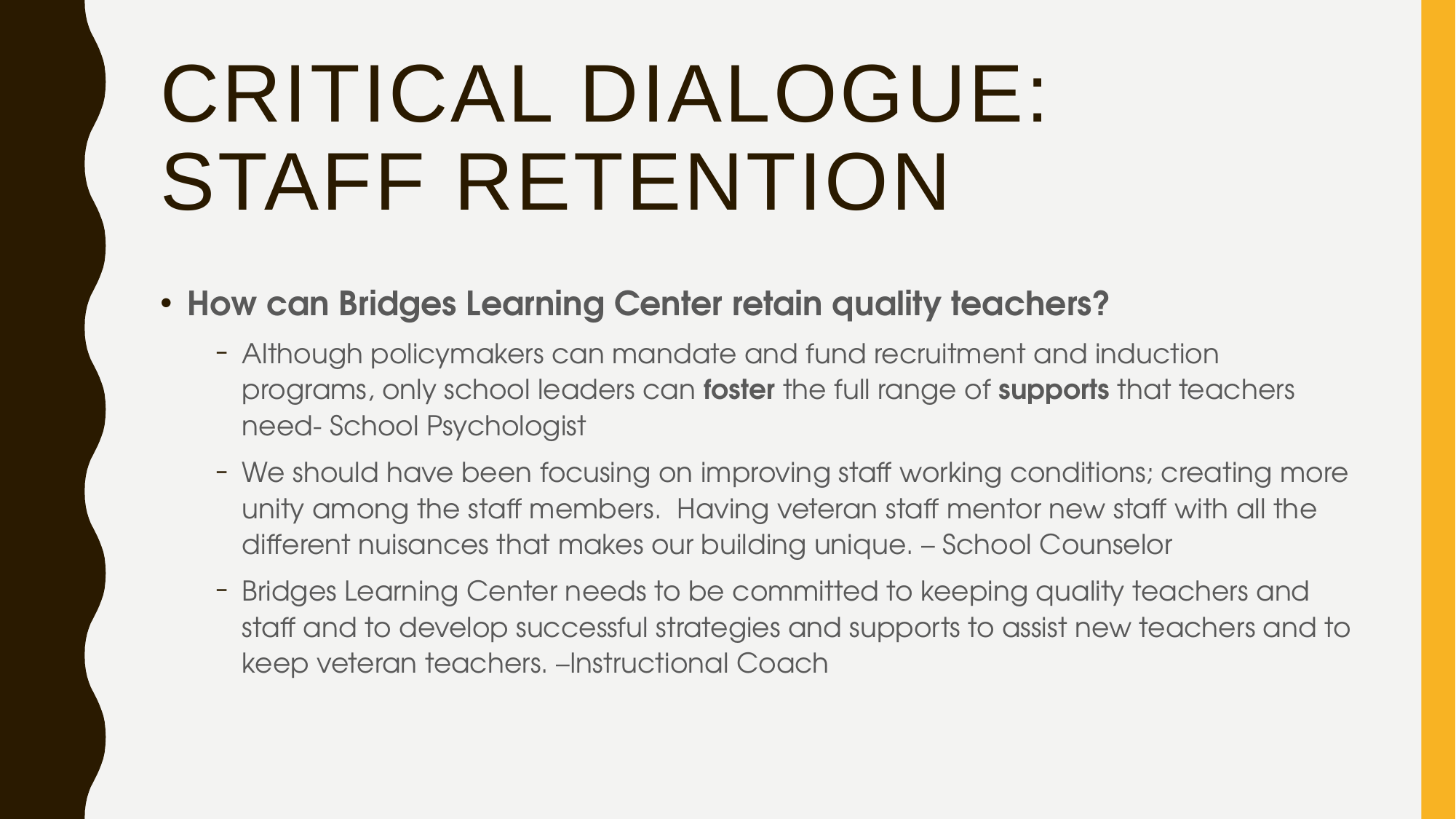

# Critical Dialogue: Staff retention
How can Bridges Learning Center retain quality teachers?
Although policymakers can mandate and fund recruitment and induction programs, only school leaders can foster the full range of supports that teachers need- School Psychologist
We should have been focusing on improving staff working conditions; creating more unity among the staff members.  Having veteran staff mentor new staff with all the different nuisances that makes our building unique. – School Counselor
Bridges Learning Center needs to be committed to keeping quality teachers and staff and to develop successful strategies and supports to assist new teachers and to keep veteran teachers. –Instructional Coach